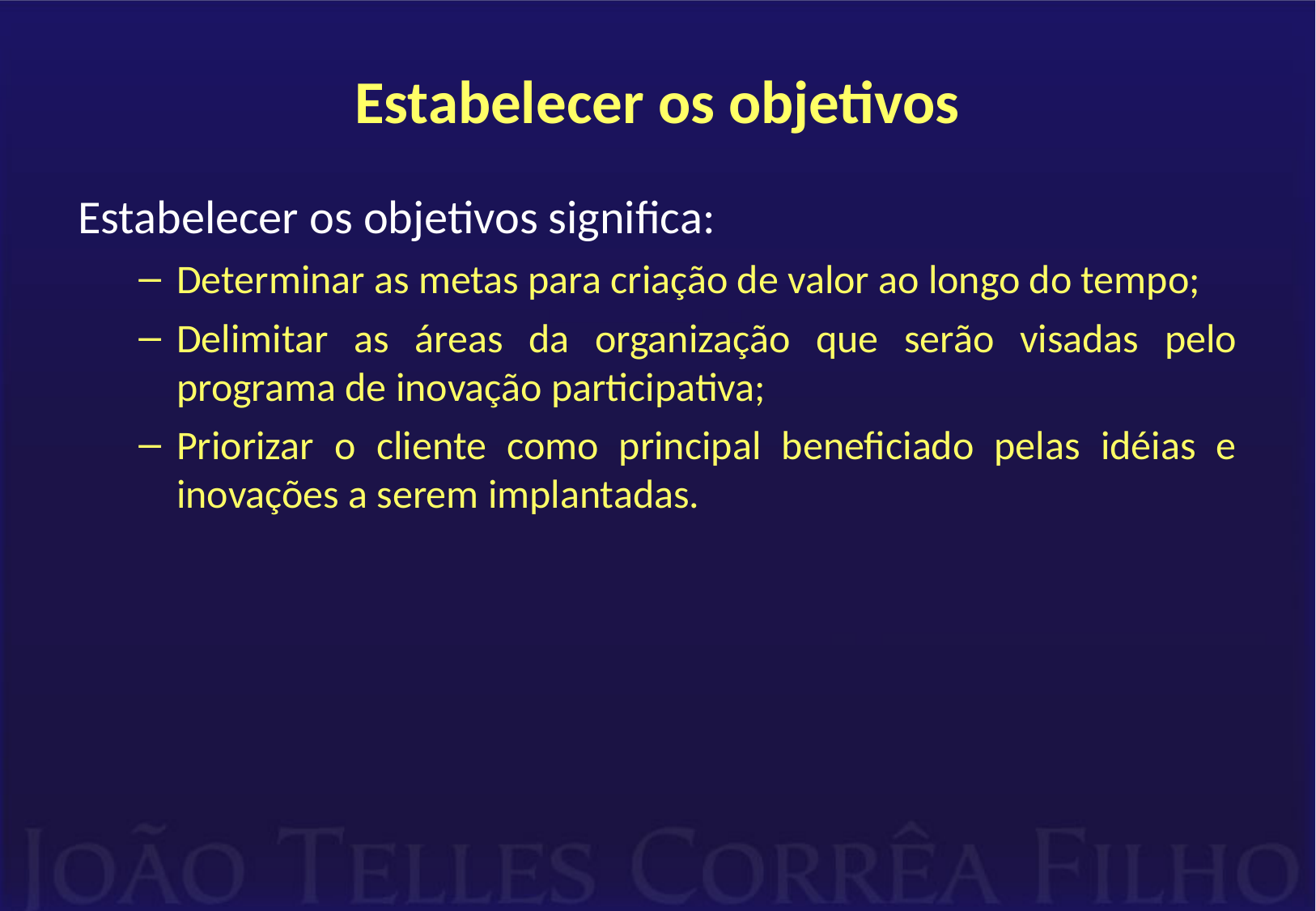

# Estabelecer os objetivos
Estabelecer os objetivos significa:
Determinar as metas para criação de valor ao longo do tempo;
Delimitar as áreas da organização que serão visadas pelo programa de inovação participativa;
Priorizar o cliente como principal beneficiado pelas idéias e inovações a serem implantadas.